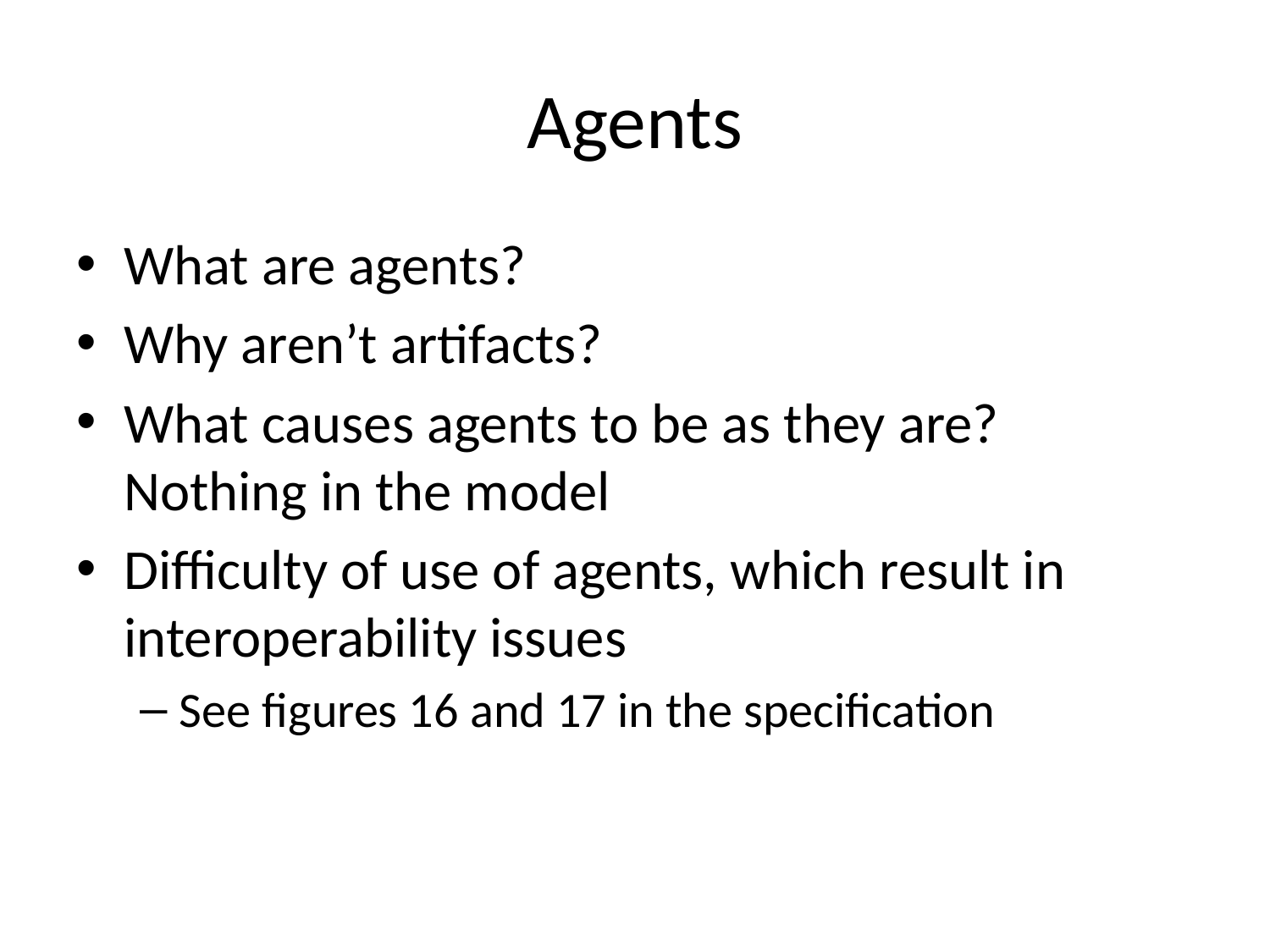

# Agents
What are agents?
Why aren’t artifacts?
What causes agents to be as they are? Nothing in the model
Difficulty of use of agents, which result in interoperability issues
See figures 16 and 17 in the specification